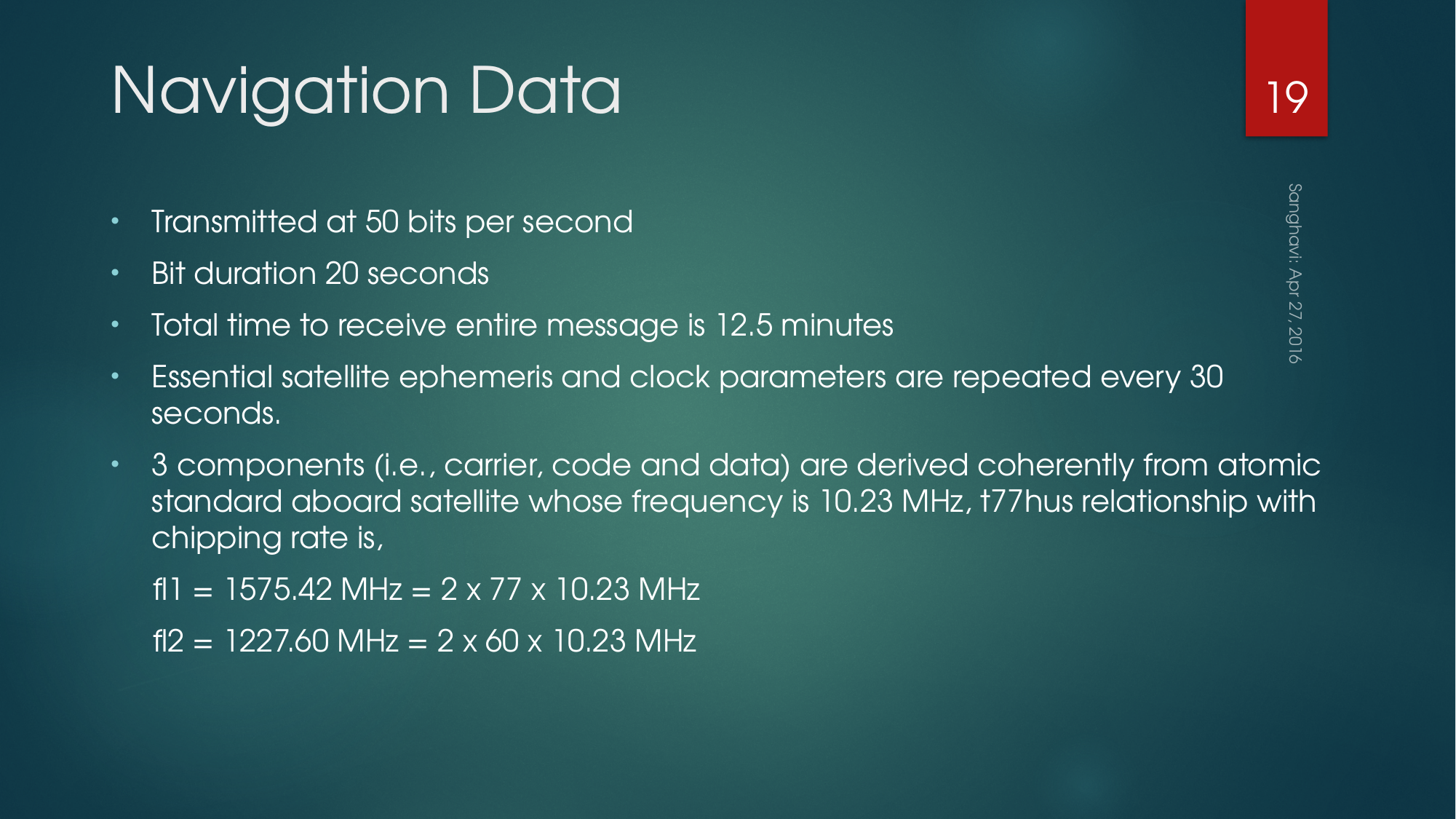

19
# Navigation Data

Transmitted at 50 bits per second
Bit duration 20 seconds
Total time to receive entire message is 12.5 minutes
Essential satellite ephemeris and clock parameters are repeated every 30 seconds.
3 components (i.e., carrier, code and data) are derived coherently from atomic standard aboard satellite whose frequency is 10.23 MHz, t77hus relationship with chipping rate is,
     fl1 = 1575.42 MHz = 2 x 77 x 10.23 MHz
     fl2 = 1227.60 MHz = 2 x 60 x 10.23 MHz
Sanghavi: Apr 27, 2016